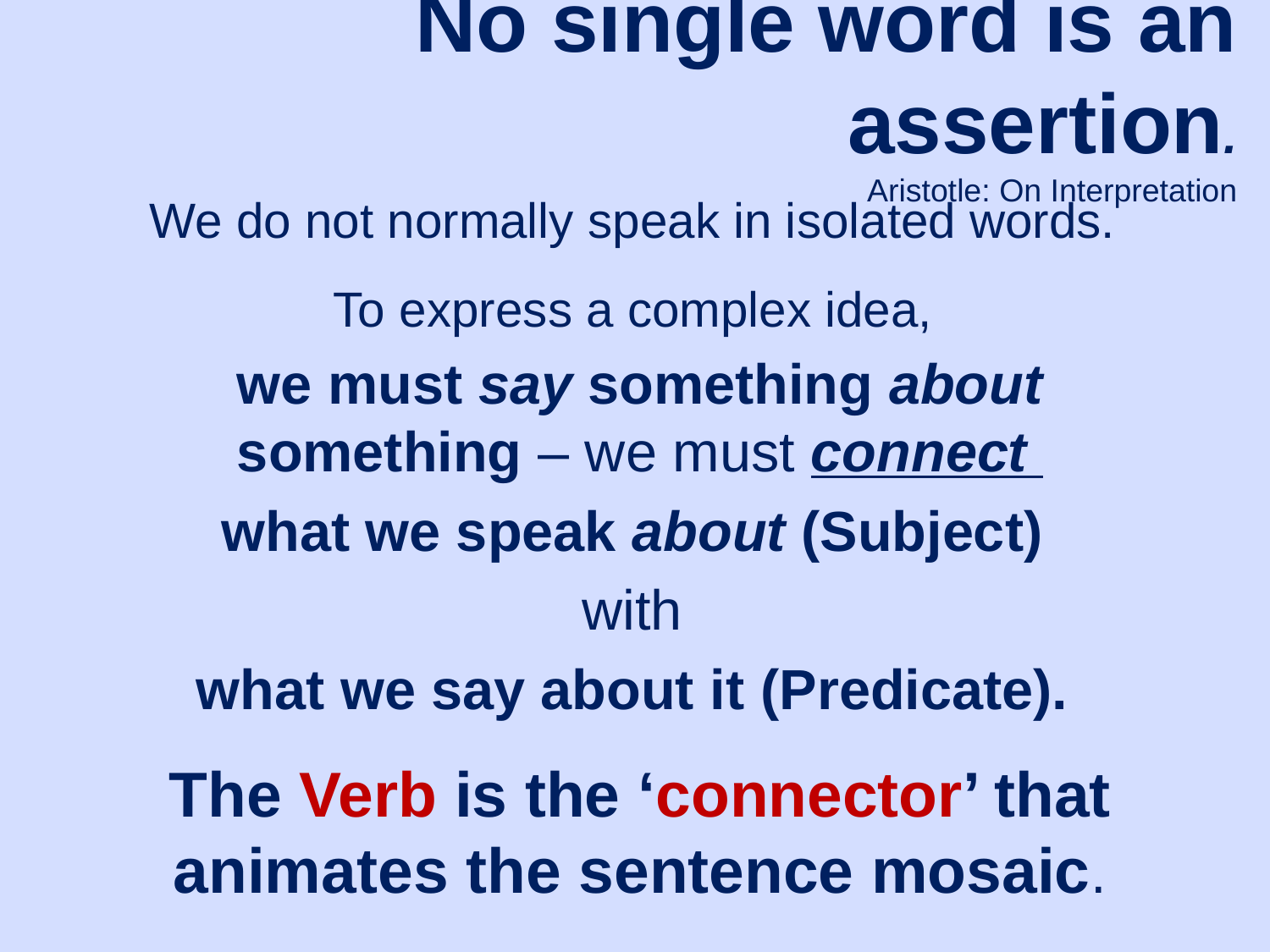

# No single word is an assertion. Aristotle: On Interpretation
We do not normally speak in isolated words.

To express a complex idea,
we must say something about something – we must connect
what we speak about (Subject)
with
what we say about it (Predicate).

The Verb is the ‘connector’ that animates the sentence mosaic.